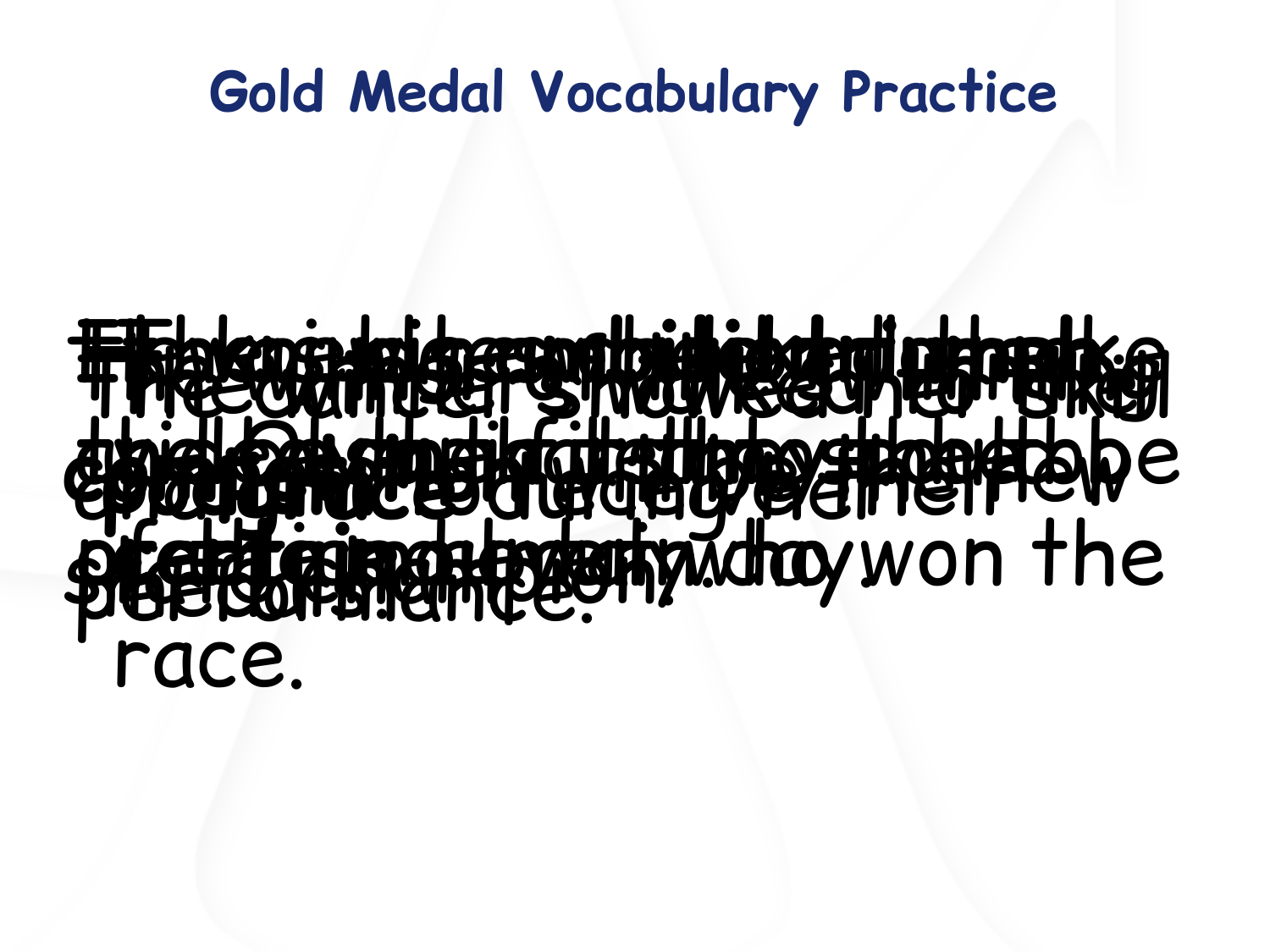

# Gold Medal Vocabulary Practice
He knew he would triumph and be the first to the top of the mountain.
It was his ambition to make the Olympic team, so he practiced every day.
The judges checked the video so that they could be certain about who won the race.
The winner of the swimming competition will be the new state champion.
The winners walked to the podium to receive their medals.
The dancer showed her skill and grace during her performance.